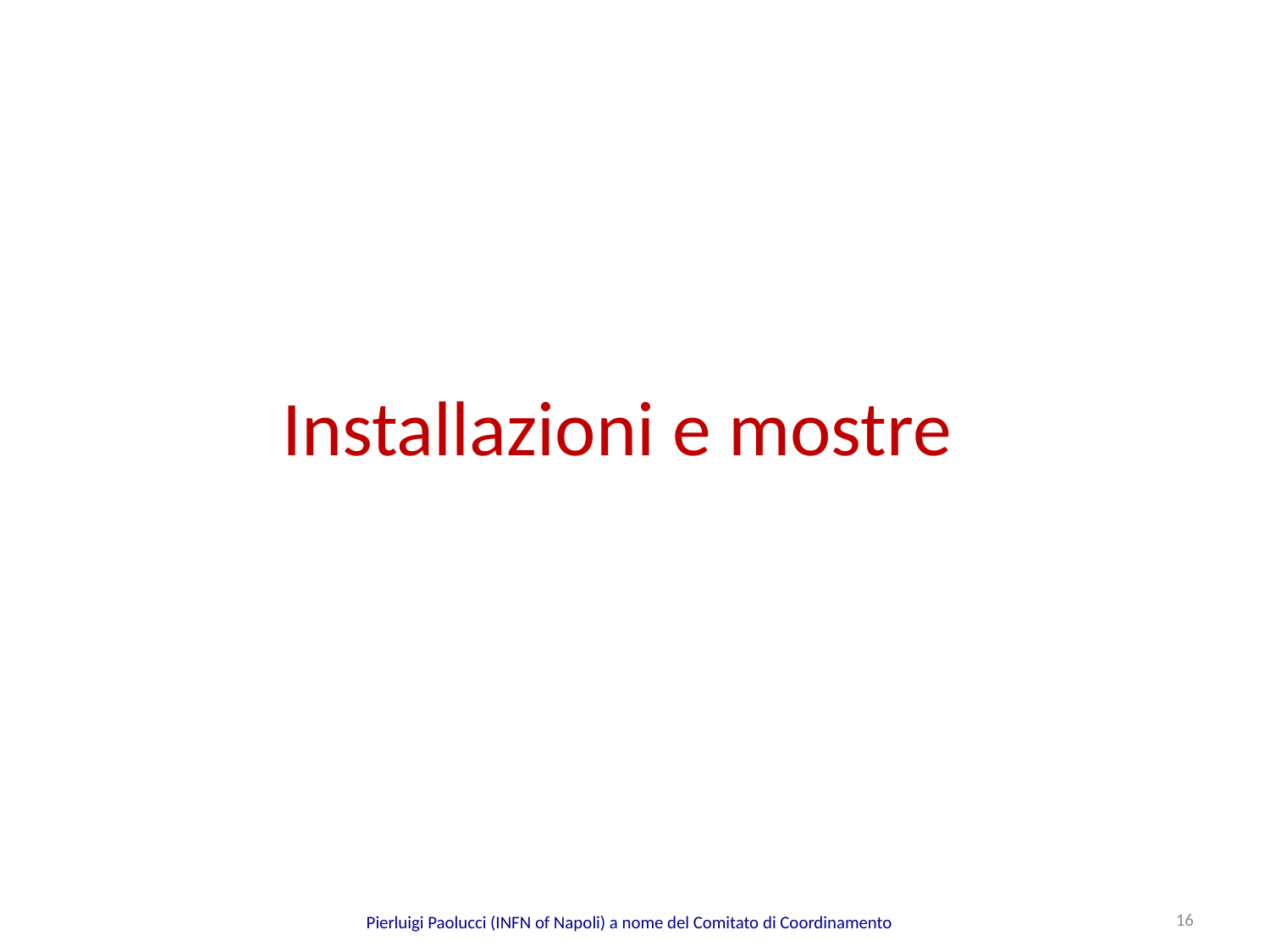

# Installazioni e mostre
16
Pierluigi Paolucci (INFN of Napoli) a nome del Comitato di Coordinamento